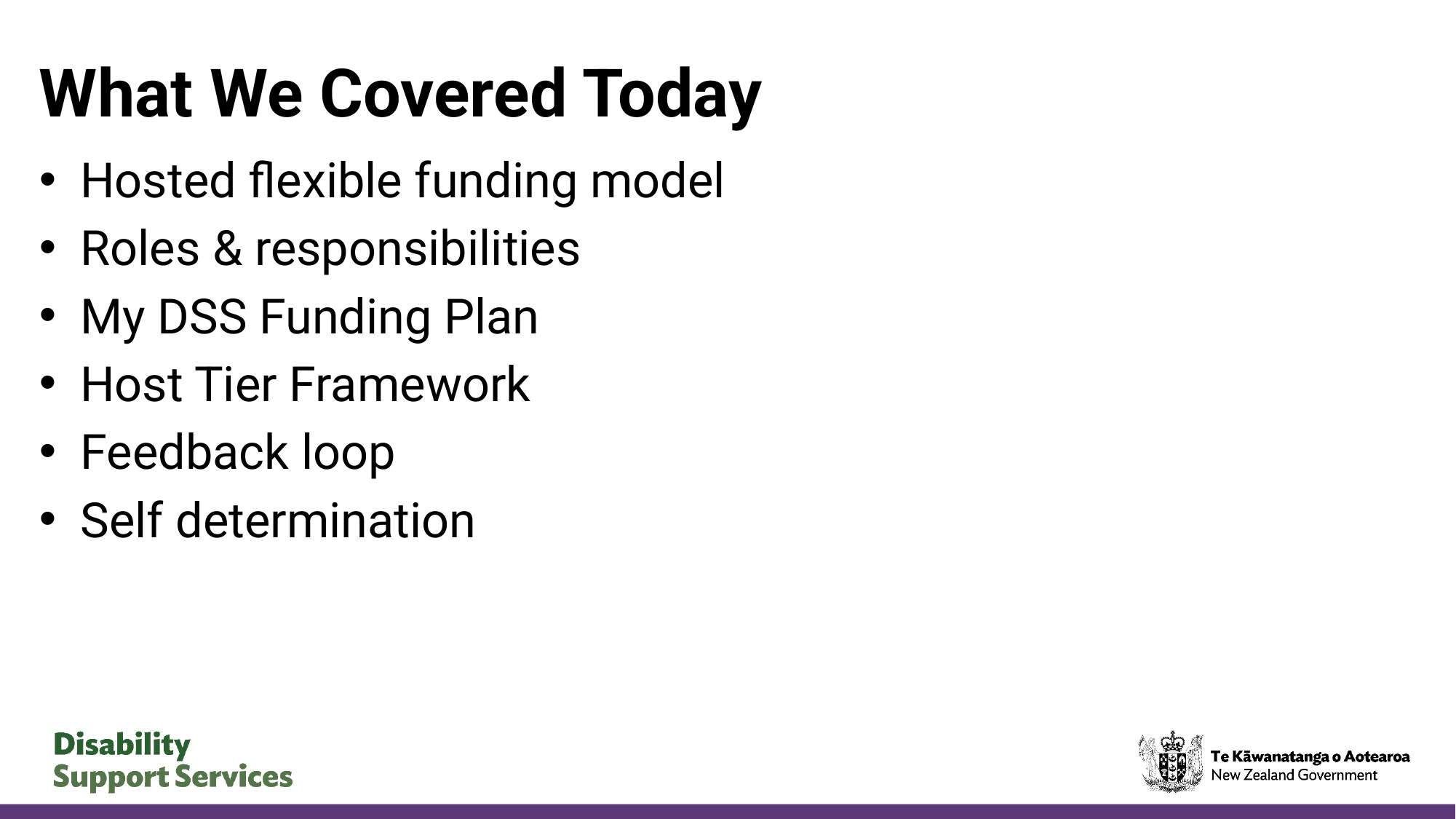

# What We Covered Today
Hosted flexible funding model
Roles & responsibilities
My DSS Funding Plan
Host Tier Framework
Feedback loop
Self determination